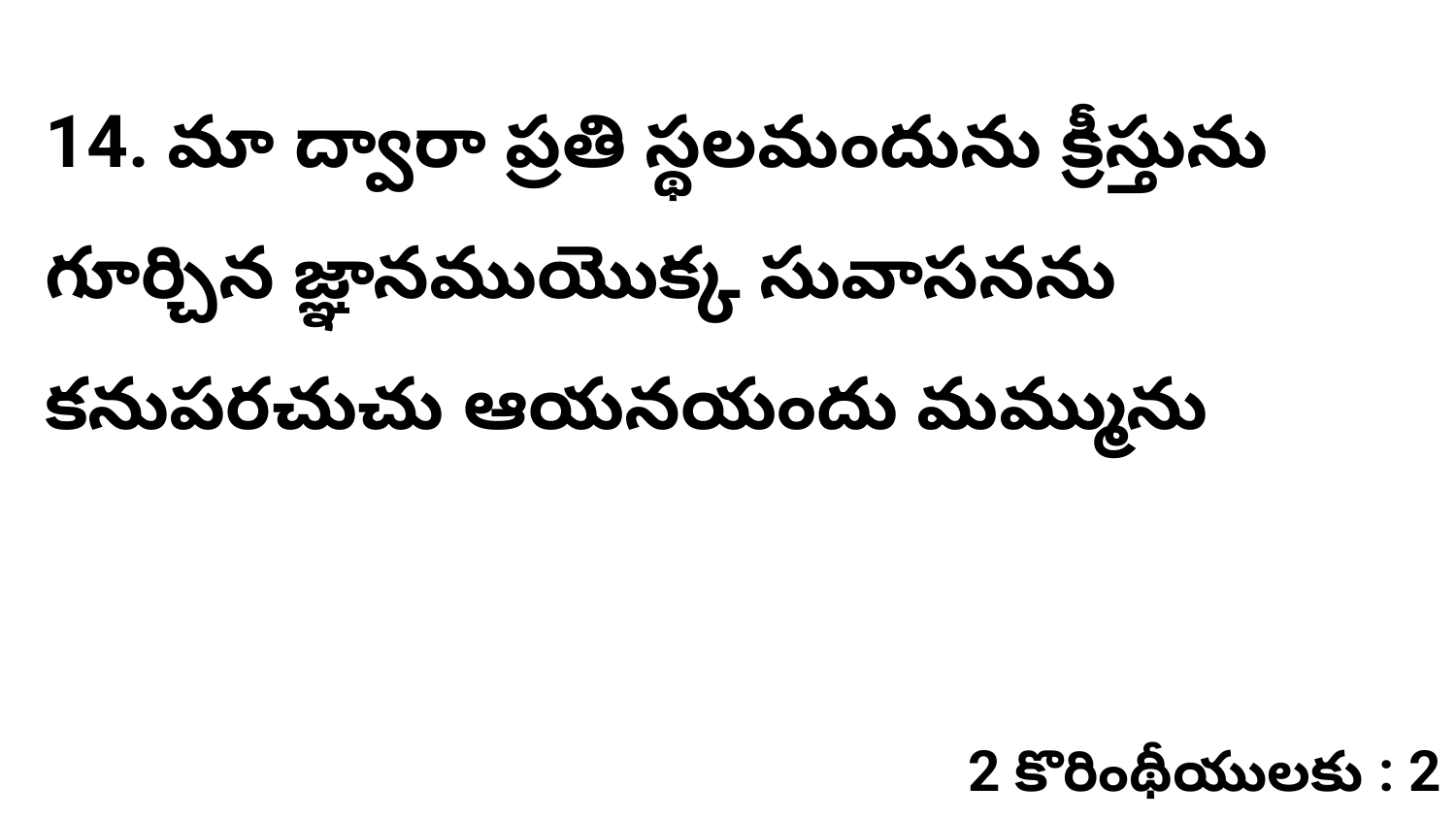

14. మా ద్వారా ప్రతి స్థలమందును క్రీస్తును గూర్చిన జ్ఞానముయొక్క సువాసనను కనుపరచుచు ఆయనయందు మమ్మును
2 కొరింథీయులకు : 2